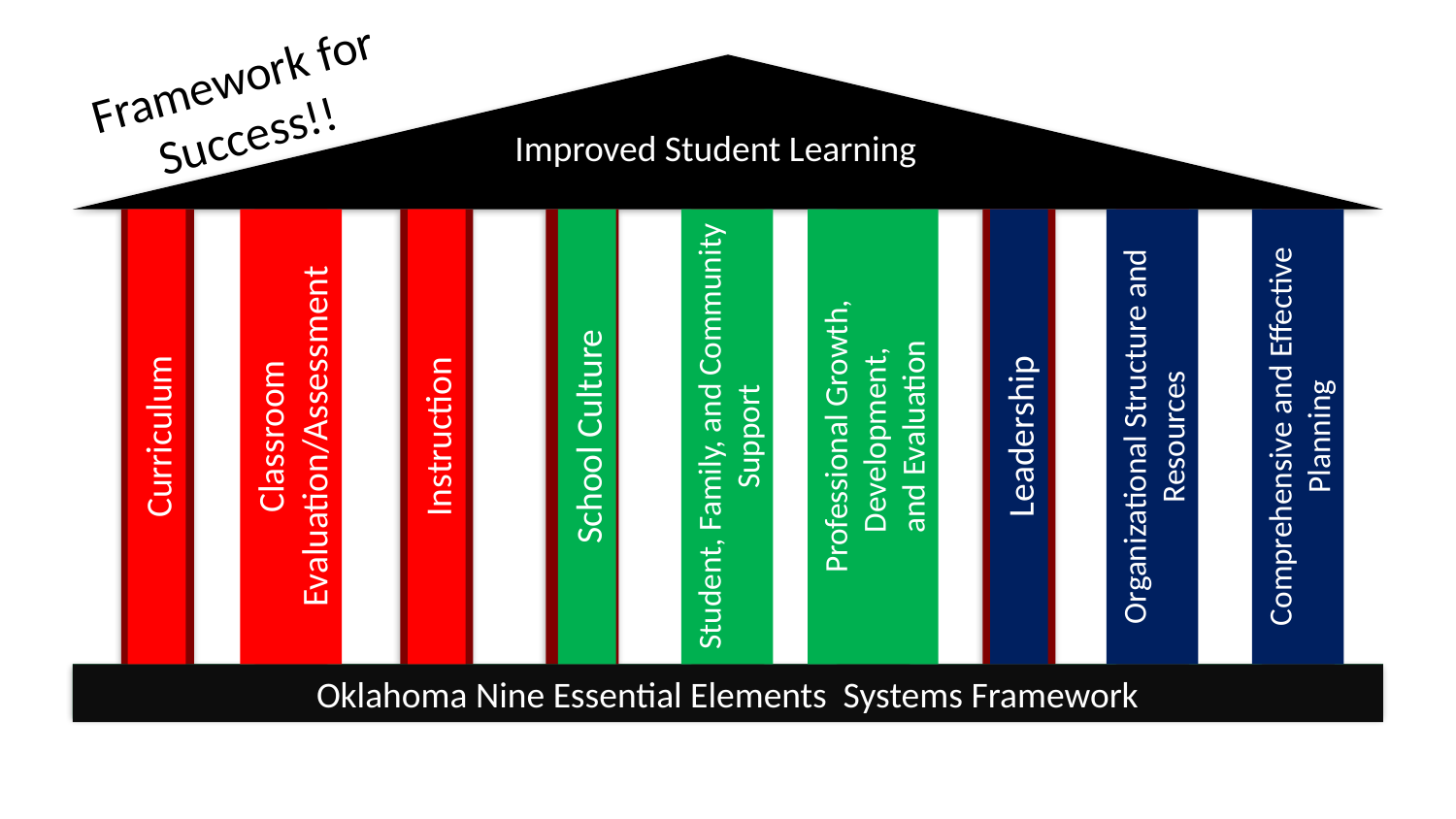

Framework for Success!!

Improved Student Learning

Professional Growth, Development,
and Evaluation
Classroom Evaluation/Assessment
Student, Family, and Community Support
Organizational Structure and Resources
Comprehensive and Effective Planning
Curriculum
School Culture
Instruction
Leadership

Oklahoma Nine Essential Elements  Systems Framework